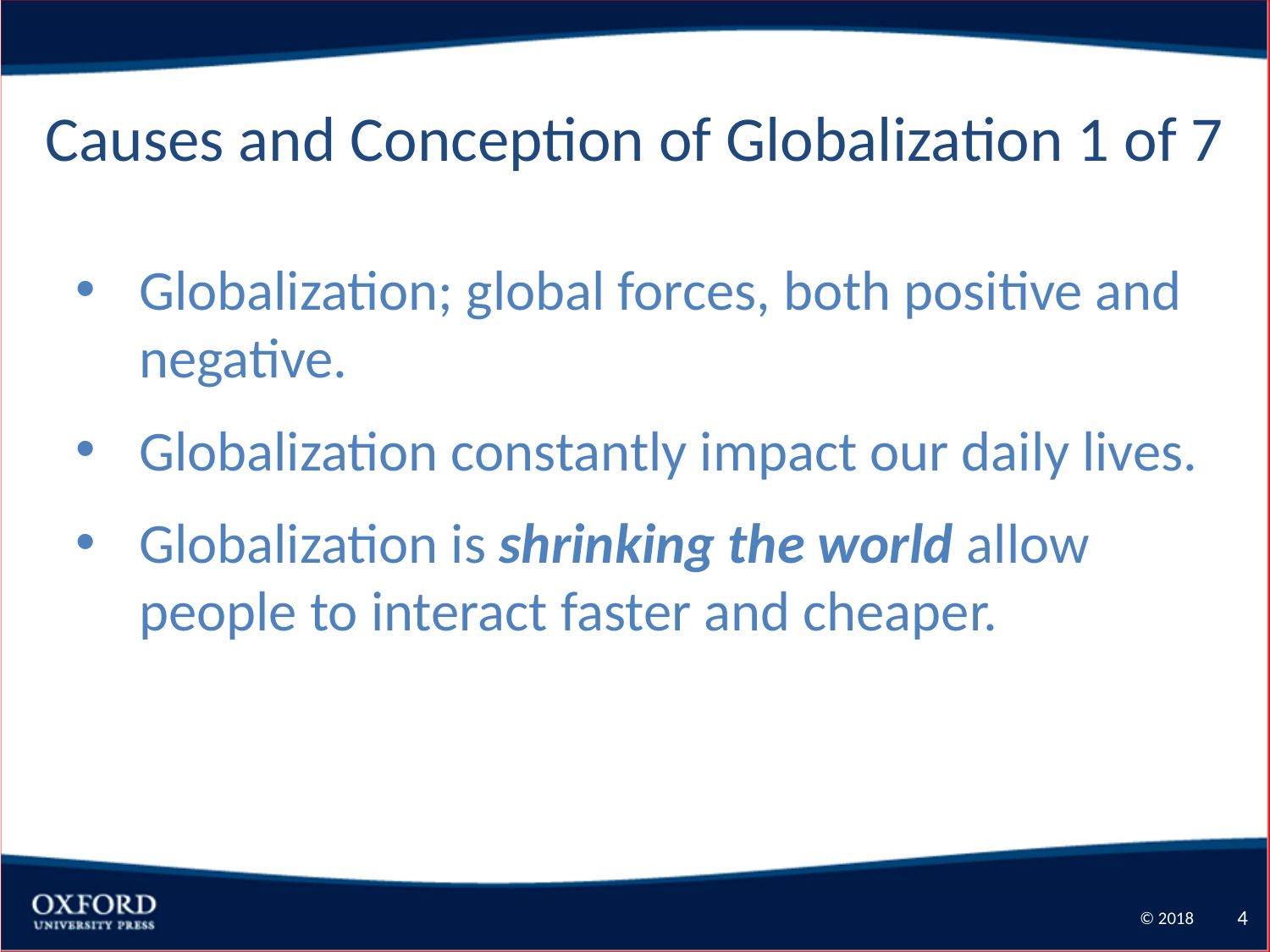

Causes and Conception of Globalization 1 of 7
Globalization; global forces, both positive and negative.
Globalization constantly impact our daily lives.
Globalization is shrinking the world allow people to interact faster and cheaper.